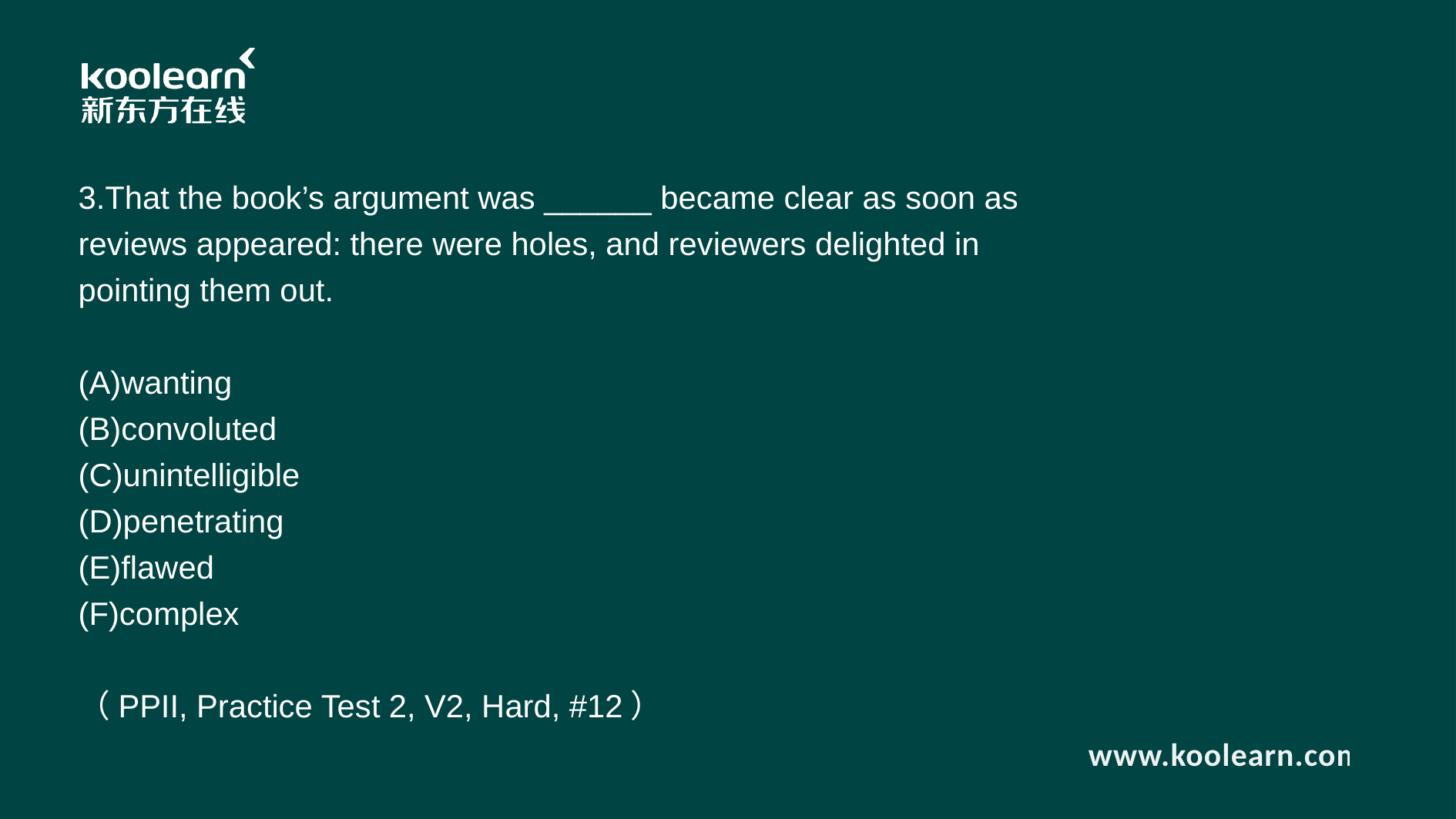

3.That the book’s argument was ______ became clear as soon as reviews appeared: there were holes, and reviewers delighted in pointing them out.

(A)wanting
(B)convoluted
(C)unintelligible
(D)penetrating
(E)flawed
(F)complex

（PPII, Practice Test 2, V2, Hard, #12）